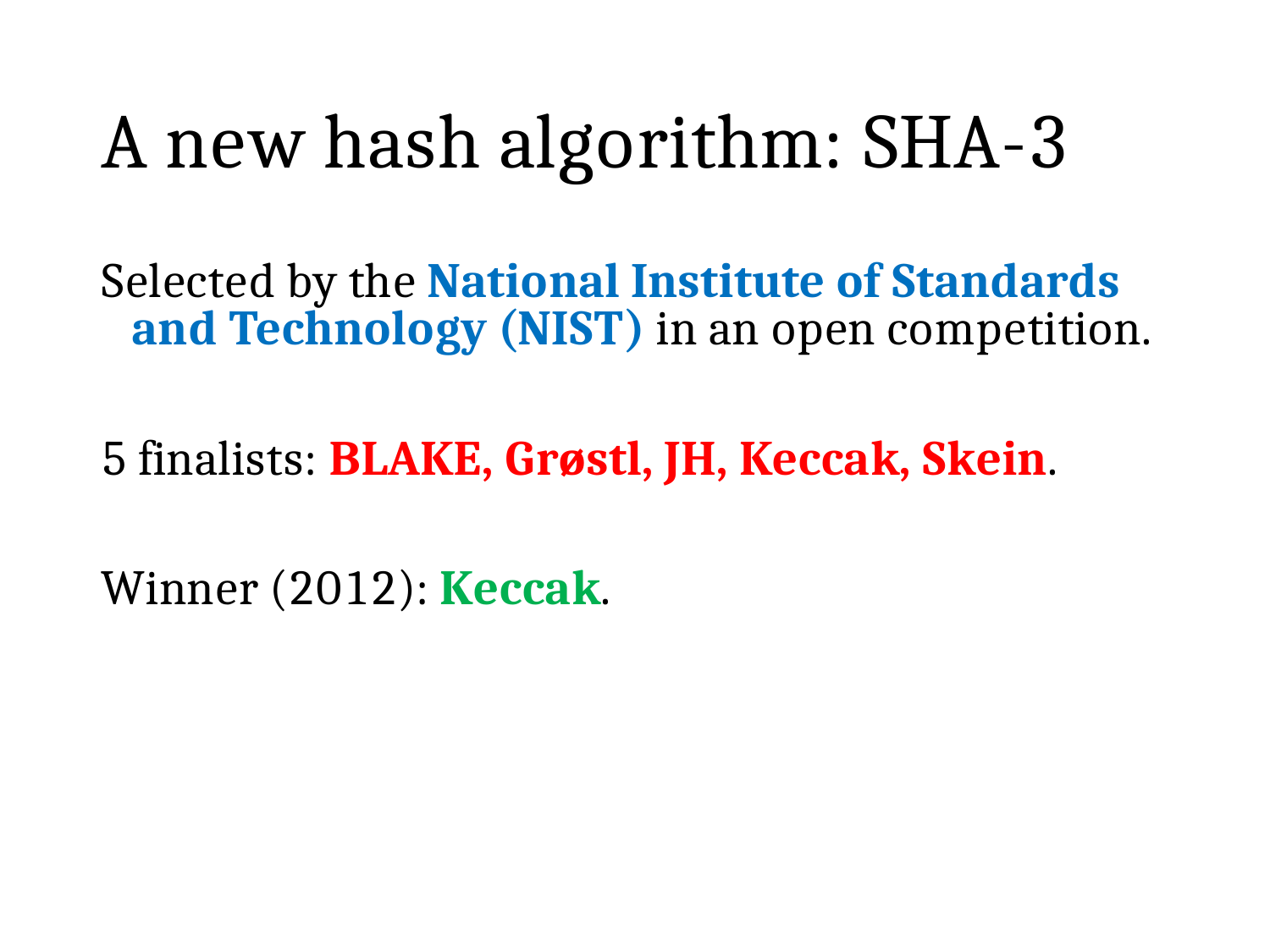

# A new hash algorithm: SHA-3
Selected by the National Institute of Standards and Technology (NIST) in an open competition.

5 finalists: BLAKE, Grøstl, JH, Keccak, Skein.

Winner (2012): Keccak.